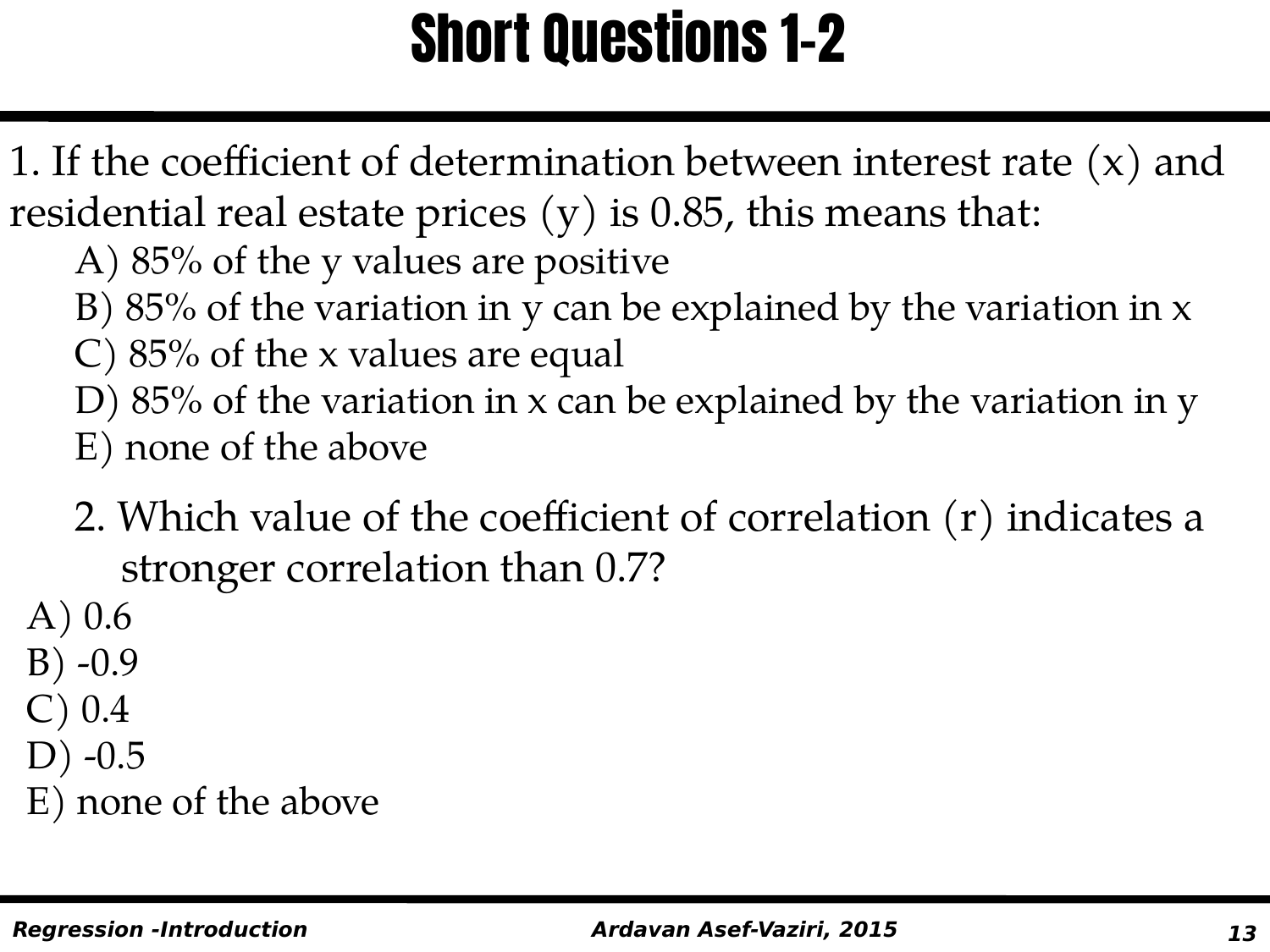

Short Questions 1-2
1. If the coefficient of determination between interest rate (x) and residential real estate prices (y) is 0.85, this means that:
A) 85% of the y values are positive
B) 85% of the variation in y can be explained by the variation in x
C) 85% of the x values are equal
D) 85% of the variation in x can be explained by the variation in y
E) none of the above

2. Which value of the coefficient of correlation (r) indicates a stronger correlation than 0.7?
A) 0.6
B) -0.9
C) 0.4
D) -0.5
E) none of the above